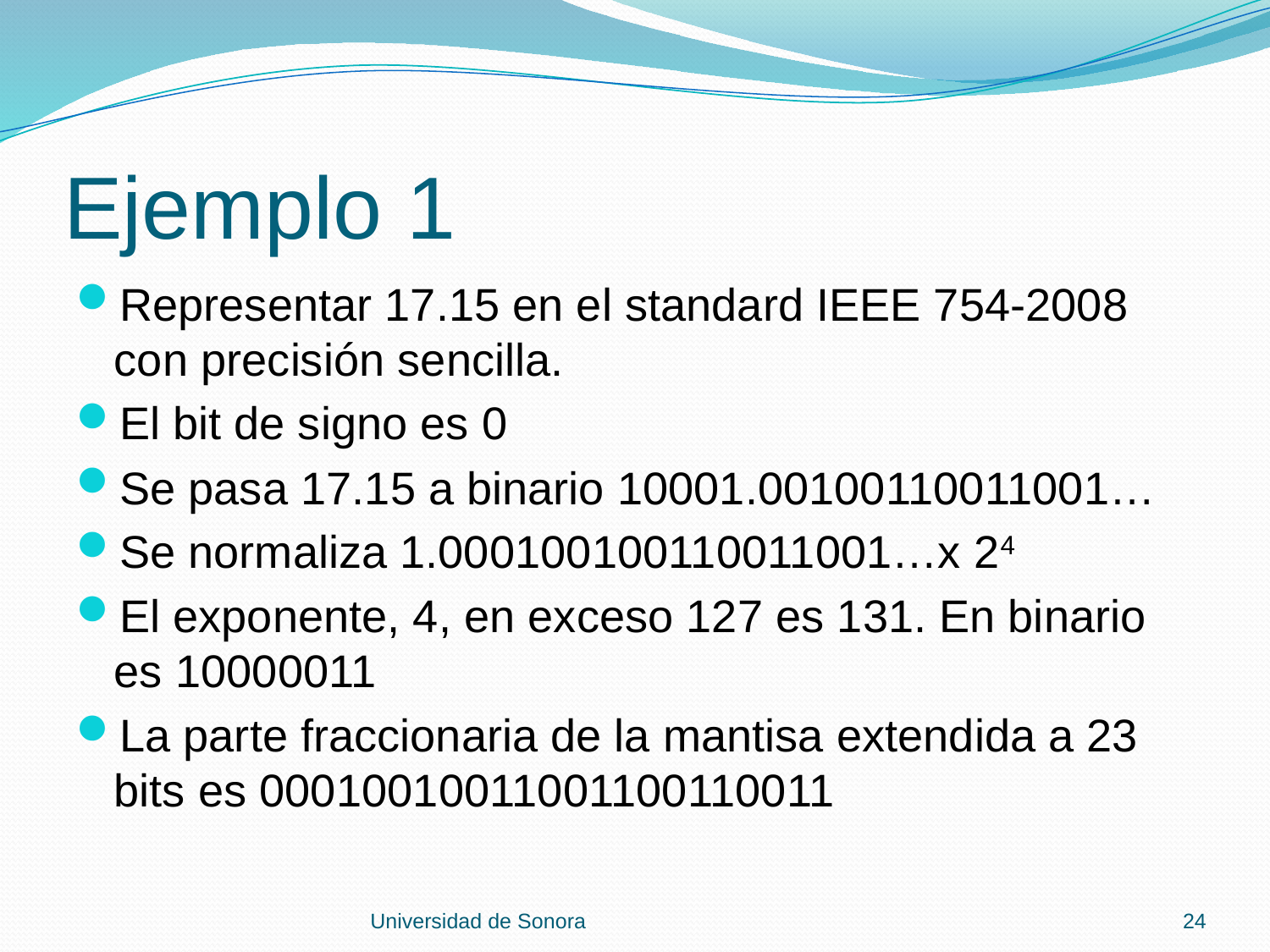

# Ejemplo 1
Representar 17.15 en el standard IEEE 754-2008 con precisión sencilla.
El bit de signo es 0
Se pasa 17.15 a binario 10001.00100110011001…
Se normaliza 1.000100100110011001…x 24
El exponente, 4, en exceso 127 es 131. En binario es 10000011
La parte fraccionaria de la mantisa extendida a 23 bits es 00010010011001100110011
Universidad de Sonora
24